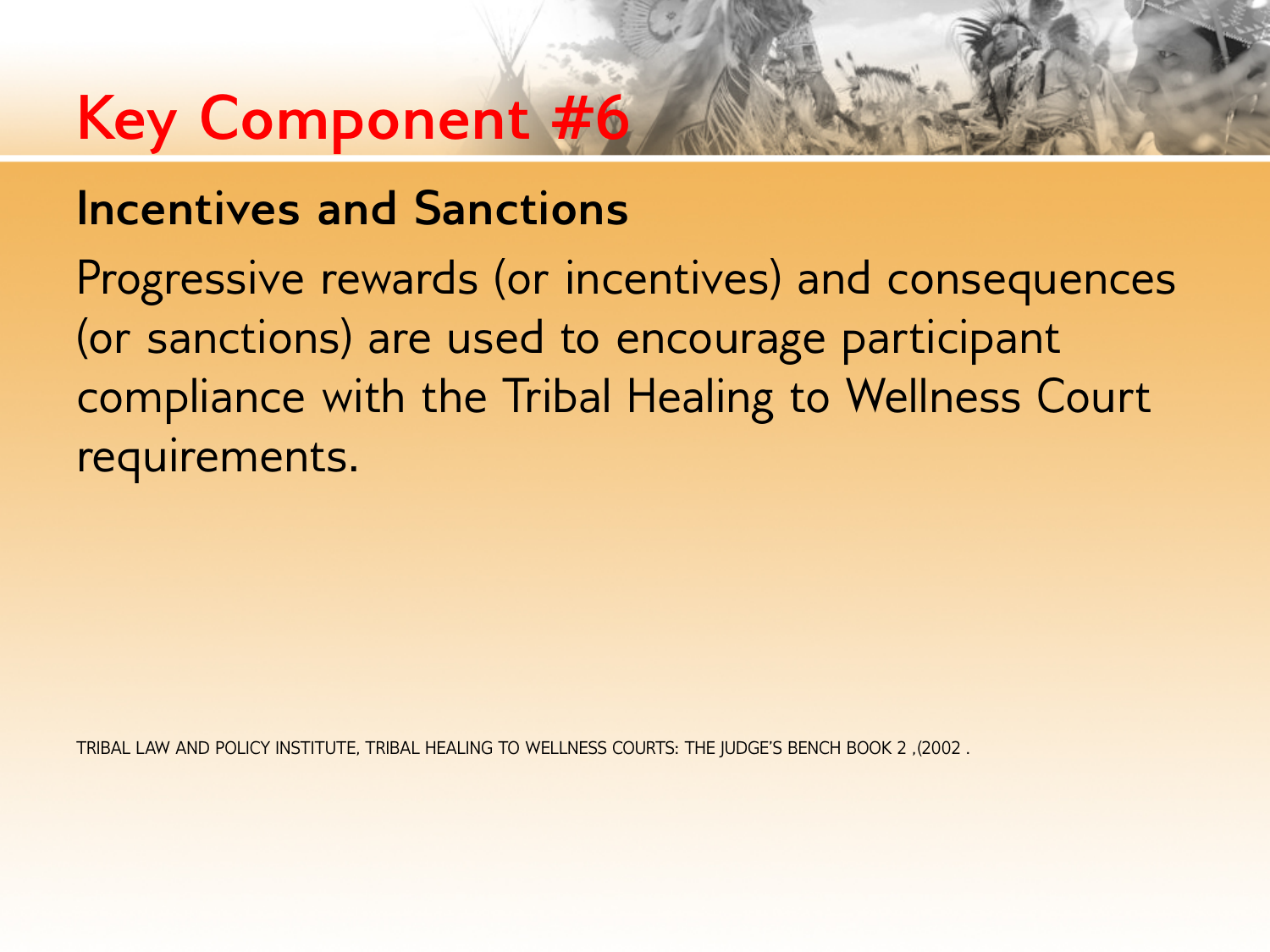

# Key Component #6
Incentives and Sanctions
Progressive rewards (or incentives) and consequences (or sanctions) are used to encourage participant compliance with the Tribal Healing to Wellness Court requirements.

Tribal Law and Policy Institute, Tribal Healing to Wellness Courts: The Judge’s Bench Book 2 ,(2002 .